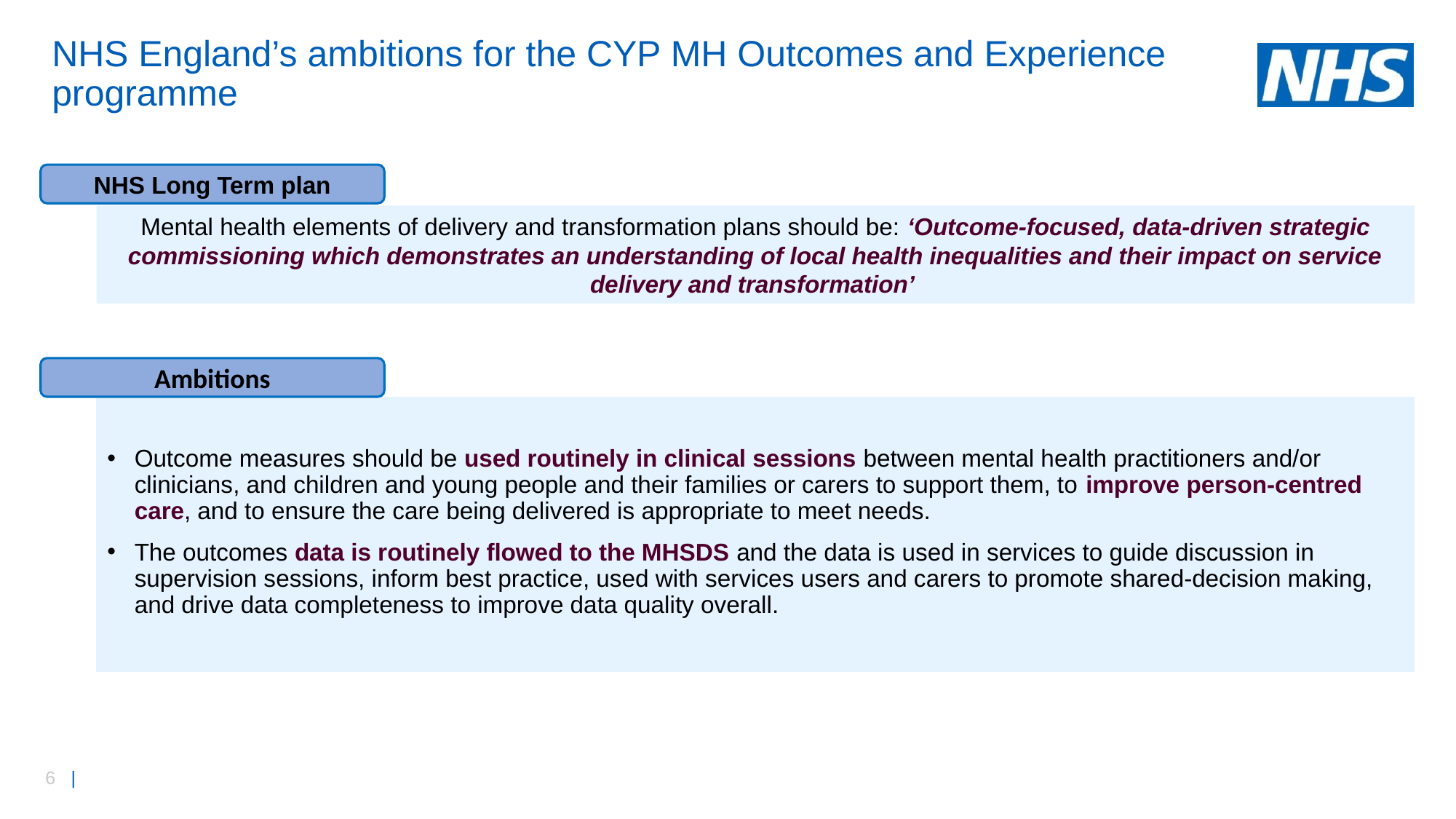

# NHS England’s ambitions for the CYP MH Outcomes and Experience programme
NHS Long Term plan
Mental health elements of delivery and transformation plans should be: ‘Outcome-focused, data-driven strategic commissioning which demonstrates an understanding of local health inequalities and their impact on service delivery and transformation’
Ambitions

Outcome measures should be used routinely in clinical sessions between mental health practitioners and/or clinicians, and children and young people and their families or carers to support them, to improve person-centred care, and to ensure the care being delivered is appropriate to meet needs.
The outcomes data is routinely flowed to the MHSDS and the data is used in services to guide discussion in supervision sessions, inform best practice, used with services users and carers to promote shared-decision making, and drive data completeness to improve data quality overall.